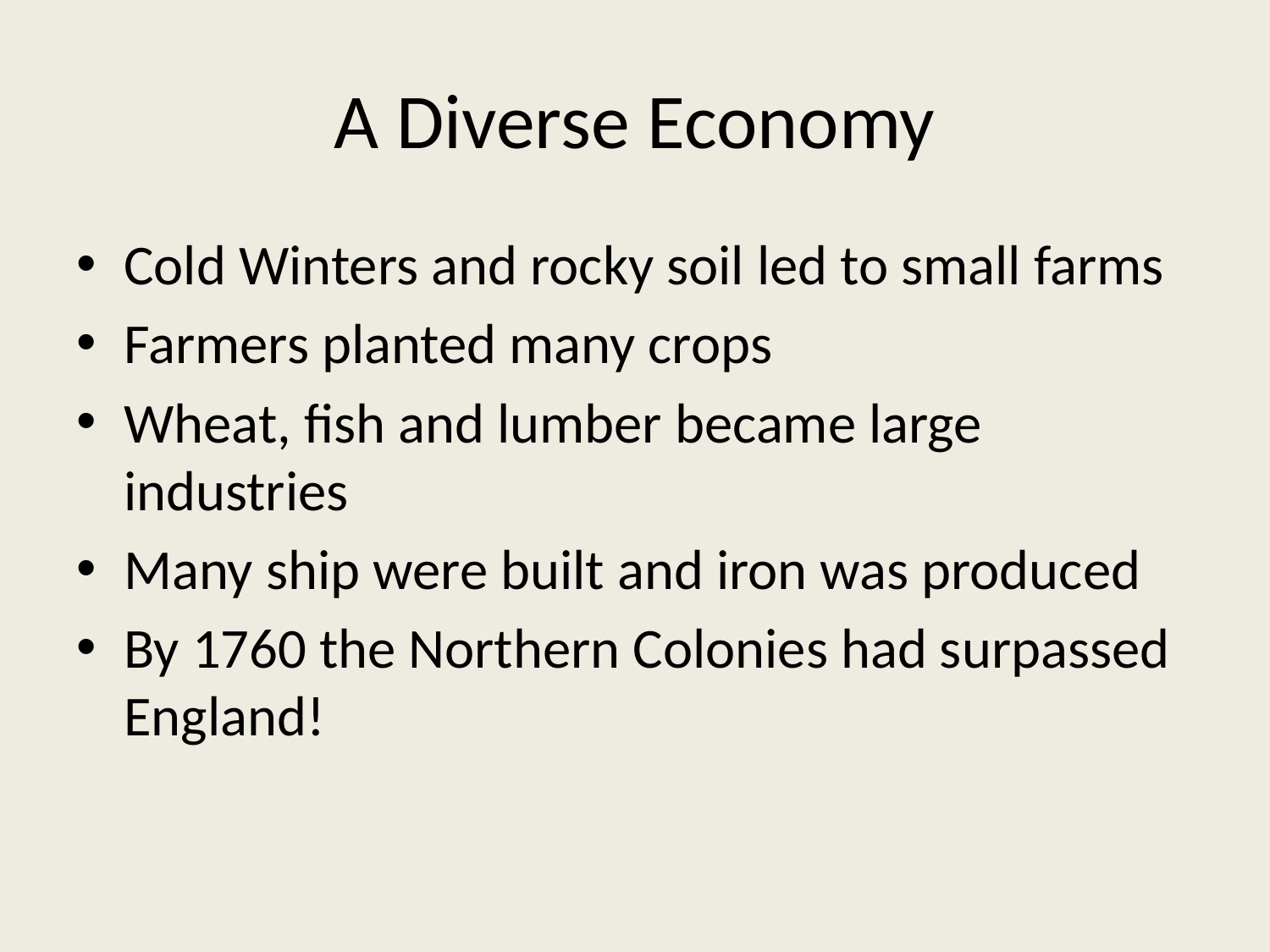

# A Diverse Economy
Cold Winters and rocky soil led to small farms
Farmers planted many crops
Wheat, fish and lumber became large industries
Many ship were built and iron was produced
By 1760 the Northern Colonies had surpassed England!